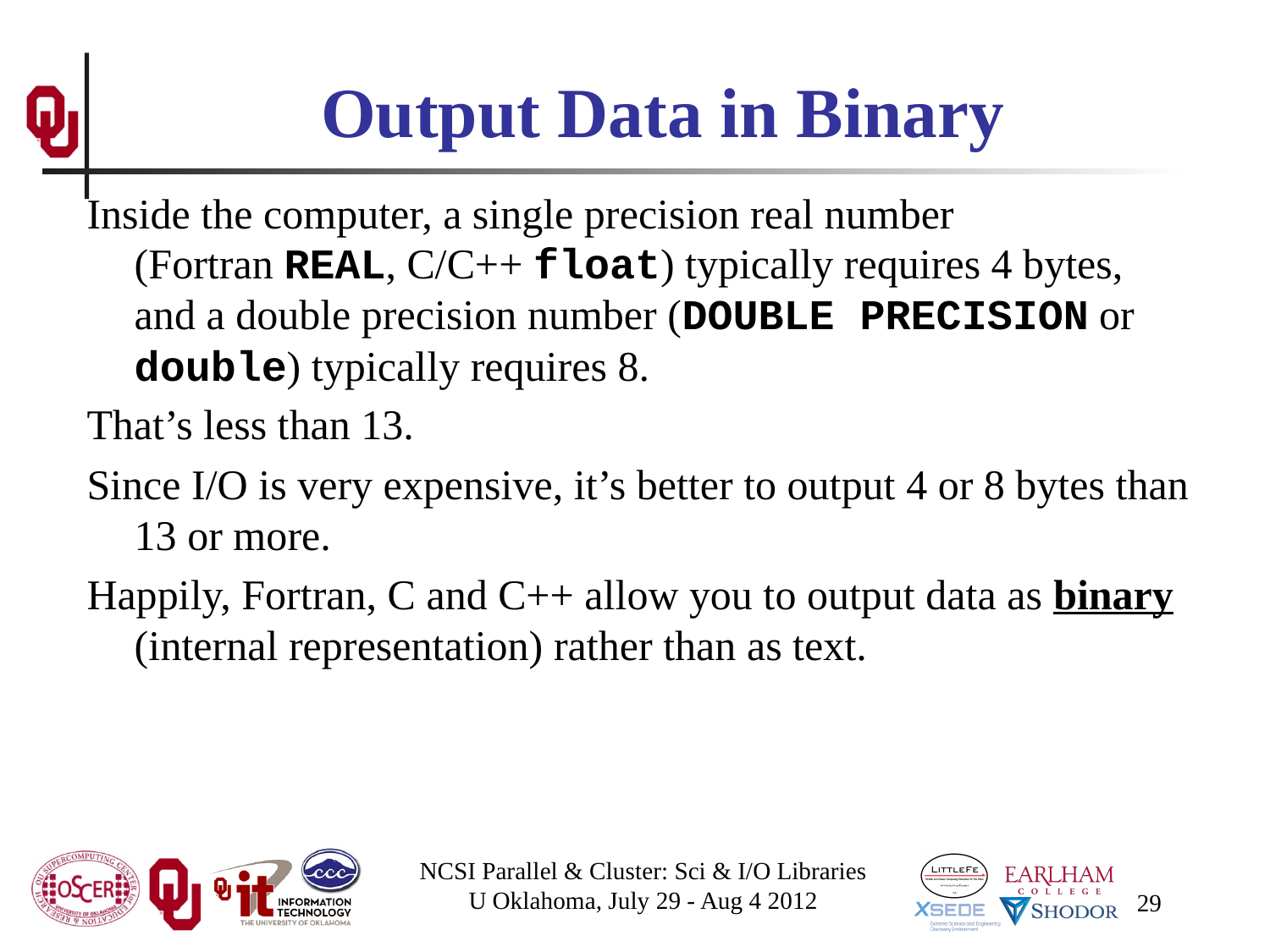

# Output Data in Binary
Inside the computer, a single precision real number          (Fortran REAL, C/C++ float) typically requires 4 bytes,  and a double precision number (DOUBLE PRECISION or double) typically requires 8.
That’s less than 13.
Since I/O is very expensive, it’s better to output 4 or 8 bytes than 13 or more.
Happily, Fortran, C and C++ allow you to output data as binary (internal representation) rather than as text.
NCSI Parallel & Cluster: Sci & I/O Libraries
U Oklahoma, July 29 - Aug 4 2012
29